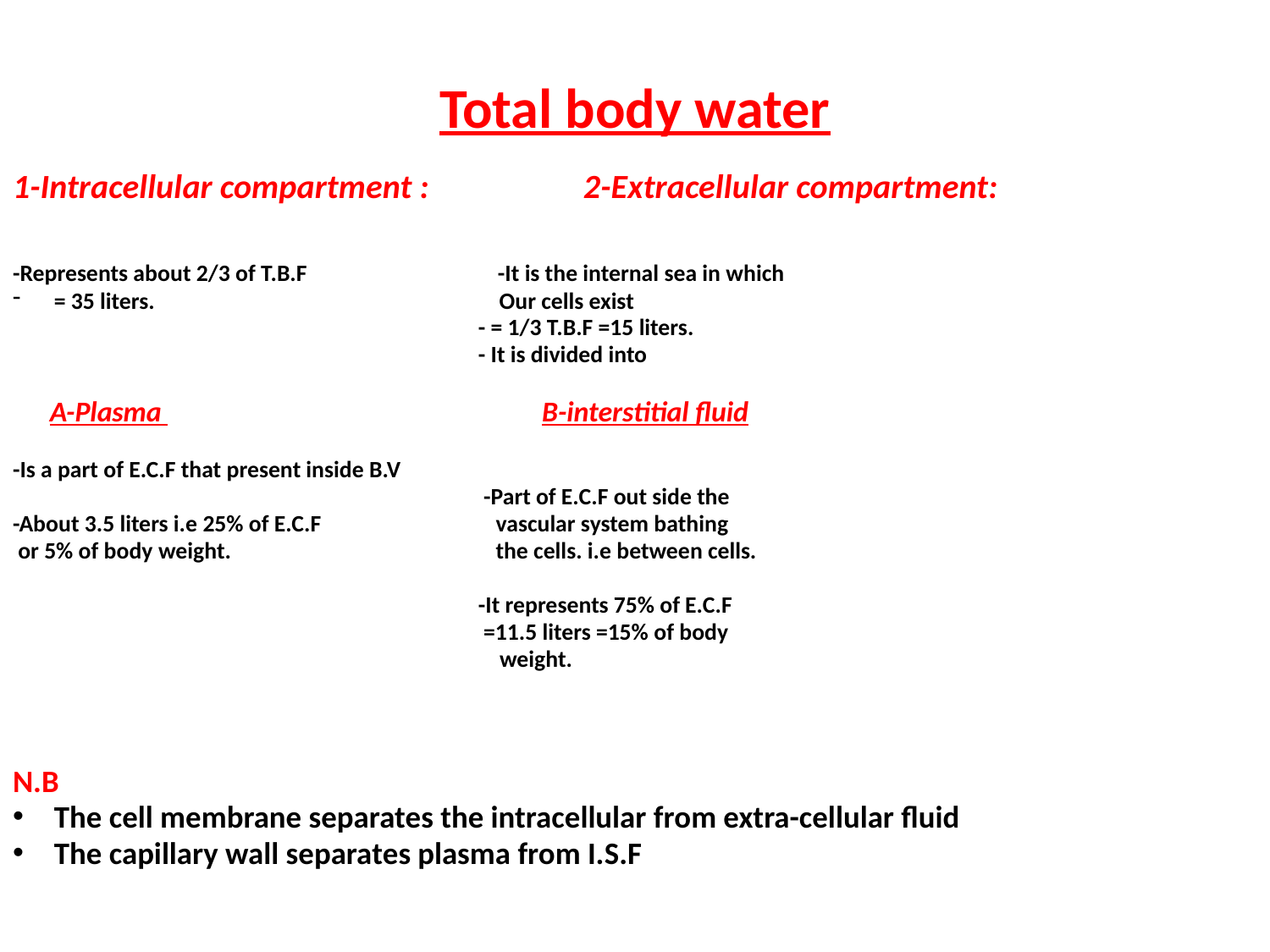

Total body water

1-Intracellular compartment :                             2-Extracellular compartment:

-Represents about 2/3 of T.B.F                                    -It is the internal sea in which
= 35 liters.                                                                 Our cells exist
                                                                                        - = 1/3 T.B.F =15 liters.
                                                                                        - It is divided into

       A-Plasma                                                          B-interstitial fluid

-Is a part of E.C.F that present inside B.V
                                                                                         -Part of E.C.F out side the
-About 3.5 liters i.e 25% of E.C.F                                 vascular system bathing
 or 5% of body weight.                                                  the cells. i.e between cells.

                                                                                        -It represents 75% of E.C.F
                                                                                         =11.5 liters =15% of body
                                                                                            weight.

N.B
The cell membrane separates the intracellular from extra-cellular fluid
The capillary wall separates plasma from I.S.F

#